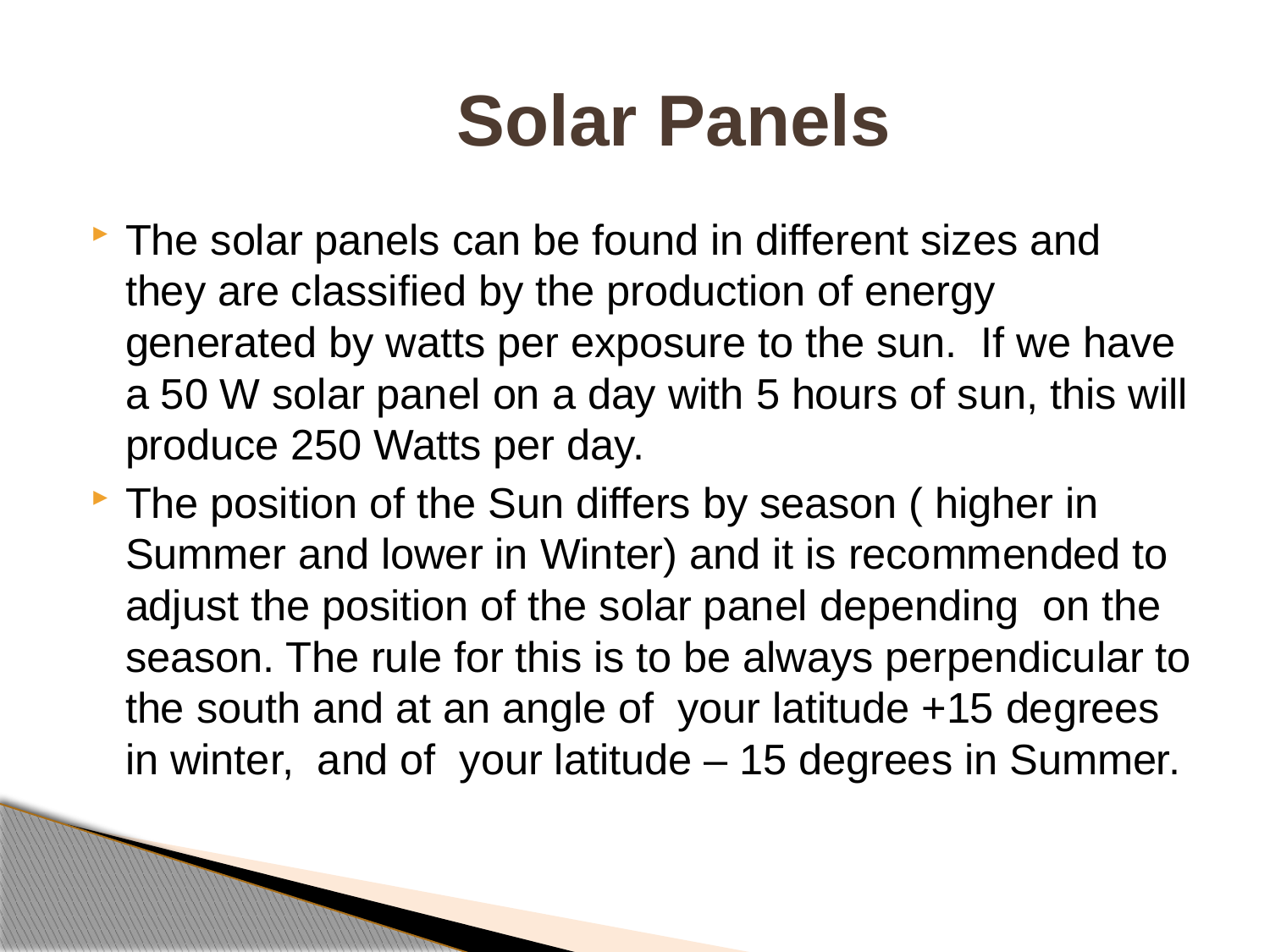

# Solar Panels
The solar panels can be found in different sizes and they are classified by the production of energy generated by watts per exposure to the sun.  If we have a 50 W solar panel on a day with 5 hours of sun, this will produce 250 Watts per day.
The position of the Sun differs by season ( higher in Summer and lower in Winter) and it is recommended to adjust the position of the solar panel depending  on the season. The rule for this is to be always perpendicular to the south and at an angle of  your latitude +15 degrees in winter,  and of  your latitude – 15 degrees in Summer.